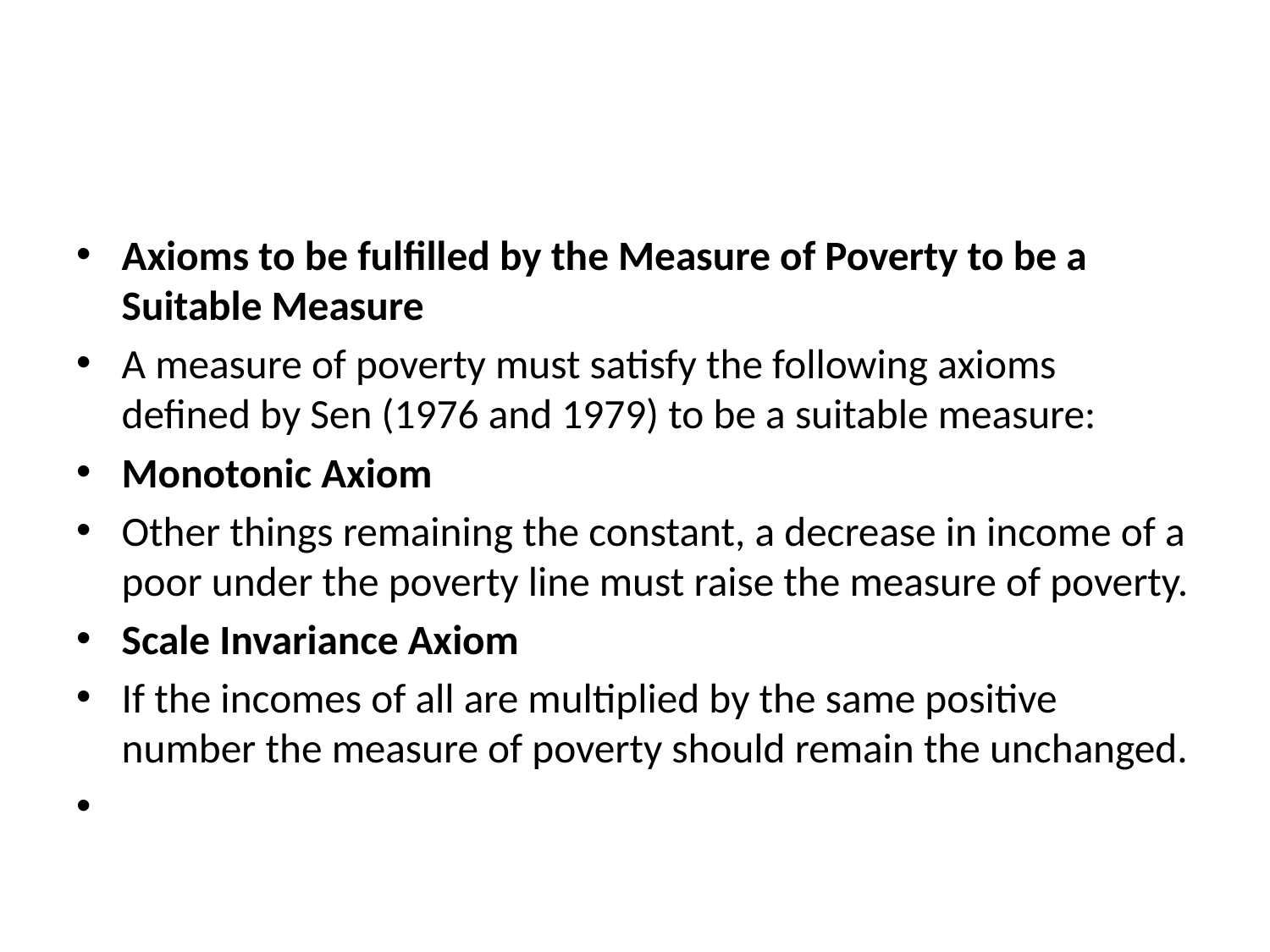

#
Axioms to be fulfilled by the Measure of Poverty to be a Suitable Measure
A measure of poverty must satisfy the following axioms defined by Sen (1976 and 1979) to be a suitable measure:
Monotonic Axiom
Other things remaining the constant, a decrease in income of a poor under the poverty line must raise the measure of poverty.
Scale Invariance Axiom
If the incomes of all are multiplied by the same positive number the measure of poverty should remain the unchanged.